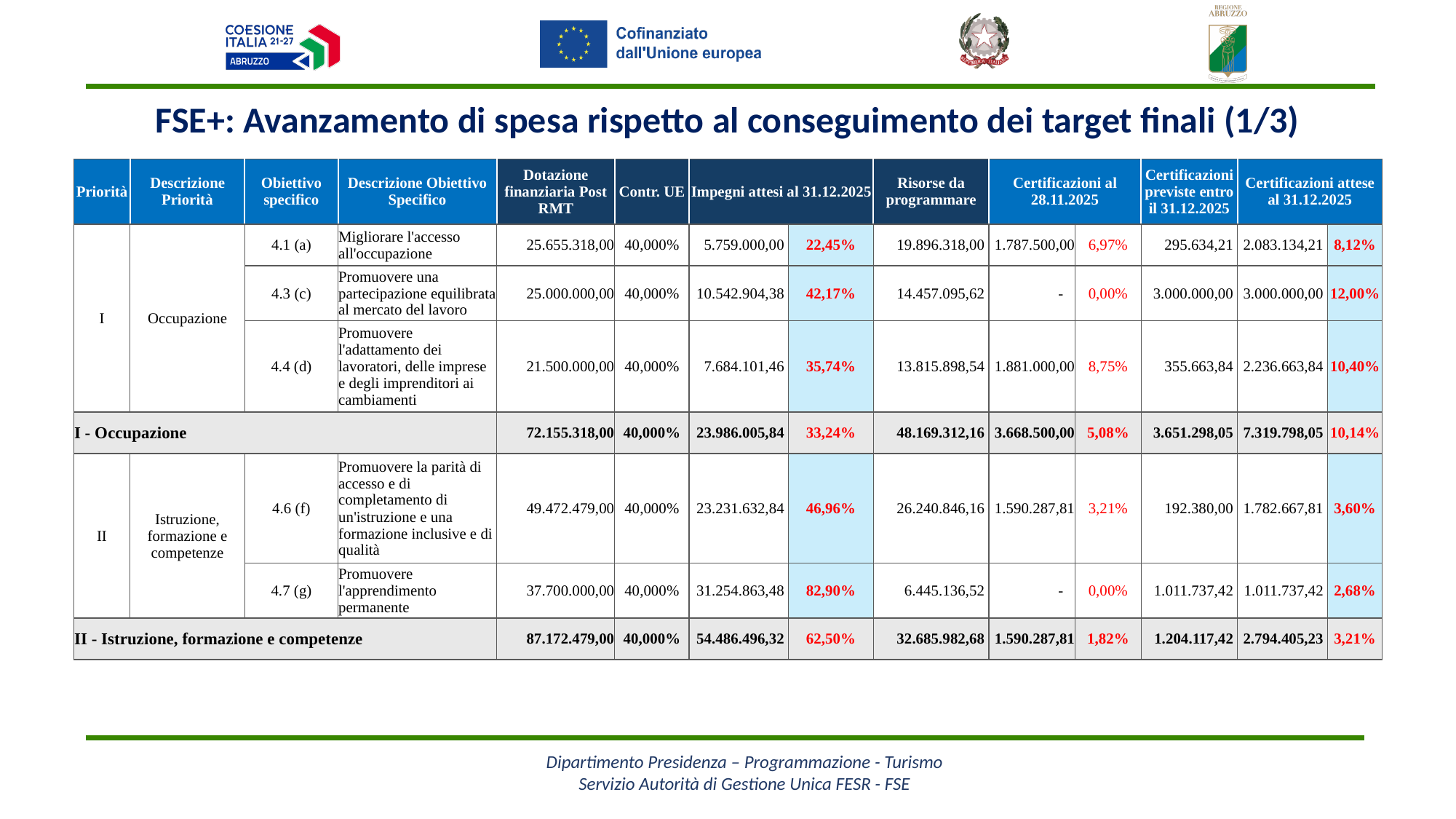

FSE+: Avanzamento di spesa rispetto al conseguimento dei target finali (1/3)
| Priorità | Descrizione Priorità | Obiettivo specifico | Descrizione Obiettivo Specifico | Dotazione finanziaria Post RMT | Contr. UE | Impegni attesi al 31.12.2025 |  | Risorse da programmare | Certificazioni al 28.11.2025 |  | Certificazioni previste entro il 31.12.2025 | Certificazioni attese al 31.12.2025 |  |
| --- | --- | --- | --- | --- | --- | --- | --- | --- | --- | --- | --- | --- | --- |
| I | Occupazione | 4.1 (a) | Migliorare l'accesso all'occupazione | 25.655.318,00 | 40,000% | 5.759.000,00 | 22,45% | 19.896.318,00 | 1.787.500,00 | 6,97% | 295.634,21 | 2.083.134,21 | 8,12% |
|  |  | 4.3 (c) | Promuovere una partecipazione equilibrata al mercato del lavoro | 25.000.000,00 | 40,000% | 10.542.904,38 | 42,17% | 14.457.095,62 | - | 0,00% | 3.000.000,00 | 3.000.000,00 | 12,00% |
|  |  | 4.4 (d) | Promuovere l'adattamento dei lavoratori, delle imprese e degli imprenditori ai cambiamenti | 21.500.000,00 | 40,000% | 7.684.101,46 | 35,74% | 13.815.898,54 | 1.881.000,00 | 8,75% | 355.663,84 | 2.236.663,84 | 10,40% |
| I - Occupazione |  |  |  | 72.155.318,00 | 40,000% | 23.986.005,84 | 33,24% | 48.169.312,16 | 3.668.500,00 | 5,08% | 3.651.298,05 | 7.319.798,05 | 10,14% |
| II | Istruzione, formazione e competenze | 4.6 (f) | Promuovere la parità di accesso e di completamento di un'istruzione e una formazione inclusive e di qualità | 49.472.479,00 | 40,000% | 23.231.632,84 | 46,96% | 26.240.846,16 | 1.590.287,81 | 3,21% | 192.380,00 | 1.782.667,81 | 3,60% |
|  |  | 4.7 (g) | Promuovere l'apprendimento permanente | 37.700.000,00 | 40,000% | 31.254.863,48 | 82,90% | 6.445.136,52 | - | 0,00% | 1.011.737,42 | 1.011.737,42 | 2,68% |
| II - Istruzione, formazione e competenze |  |  |  | 87.172.479,00 | 40,000% | 54.486.496,32 | 62,50% | 32.685.982,68 | 1.590.287,81 | 1,82% | 1.204.117,42 | 2.794.405,23 | 3,21% |